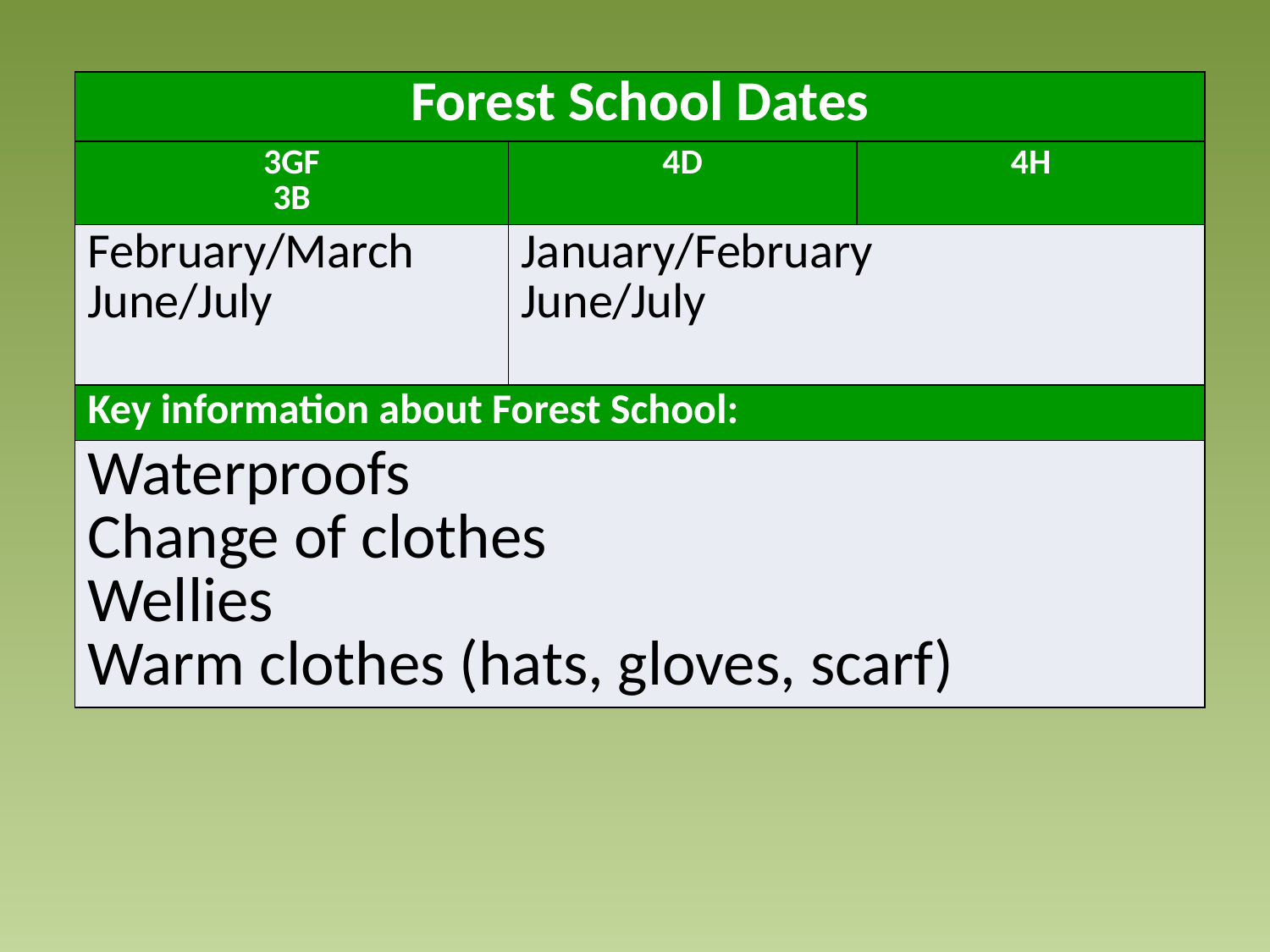

| Forest School Dates |  |  |
| --- | --- | --- |
| 3GF 3B | 4D | 4H |
| February/March June/July | January/February June/July |  |
| Key information about Forest School: |  |  |
| Waterproofs Change of clothes Wellies Warm clothes (hats, gloves, scarf) |  |  |